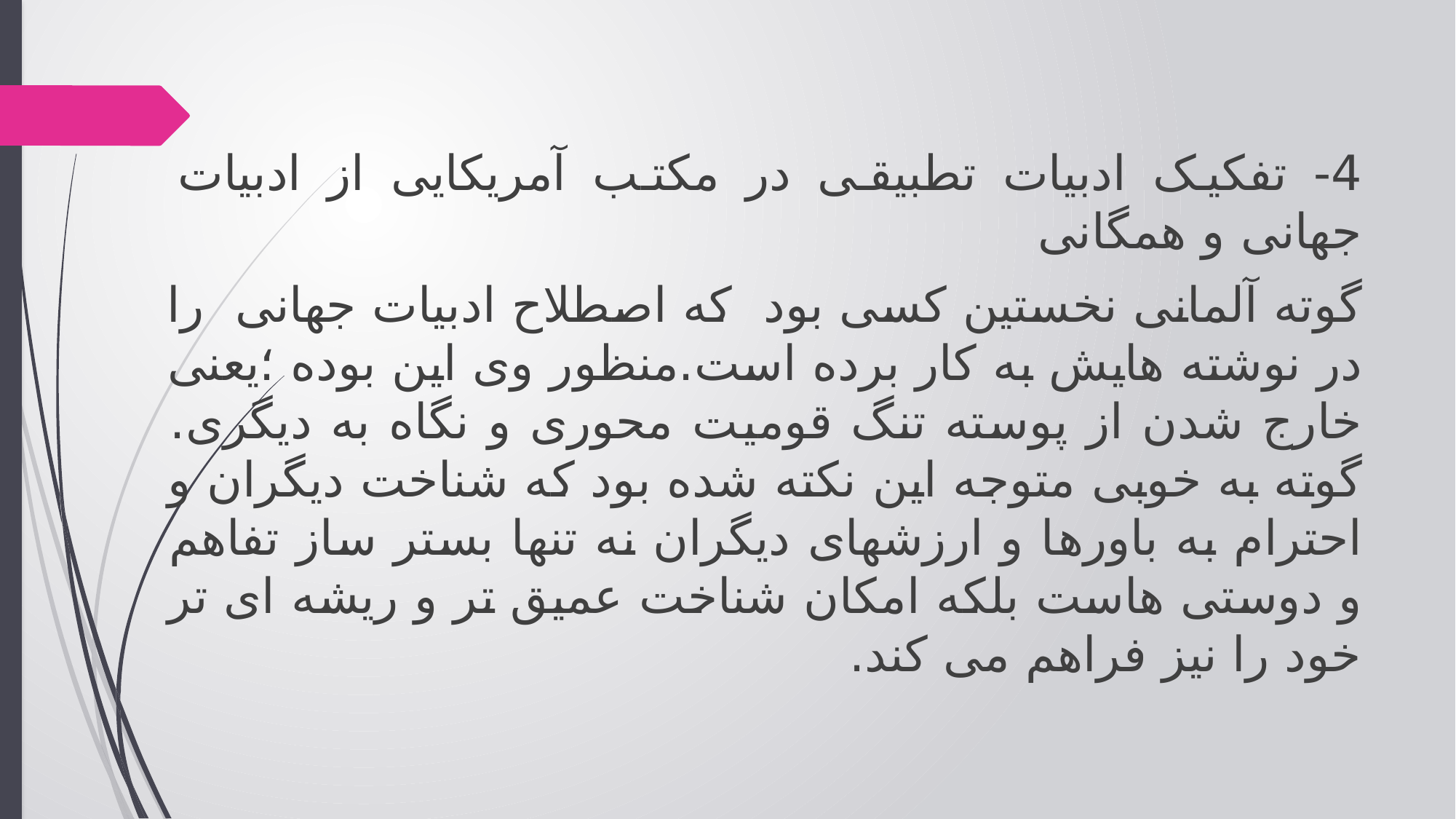

4- تفکیک ادبیات تطبیقی در مکتب آمریکایی از ادبیات جهانی و همگانی
گوته آلمانی نخستین کسی بود  که اصطلاح ادبیات جهانی  را در نوشته هایش به کار برده است.منظور وی این بوده ؛یعنی خارج شدن از پوسته تنگ قومیت محوری و نگاه به دیگری. گوته به خوبی متوجه این نکته شده بود که شناخت دیگران و احترام به باورها و ارزشهای دیگران نه تنها بستر ساز تفاهم و دوستی هاست بلکه امکان شناخت عمیق تر و ریشه ای تر خود را نیز فراهم می کند.